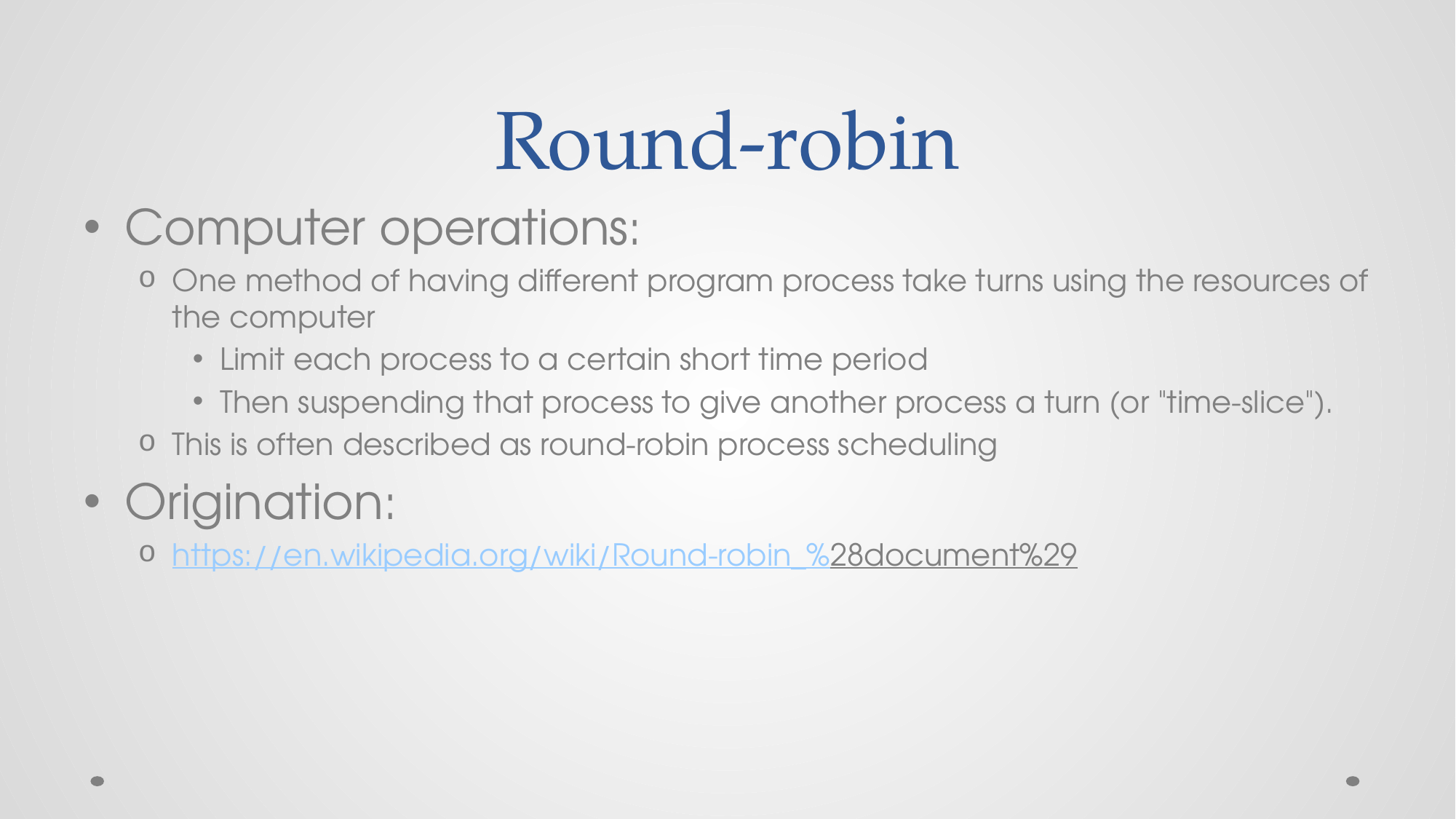

# Round-robin
Computer operations:
One method of having different program process take turns using the resources of the computer
Limit each process to a certain short time period
Then suspending that process to give another process a turn (or "time-slice").
This is often described as round-robin process scheduling
Origination:
https://en.wikipedia.org/wiki/Round-robin_%28document%29